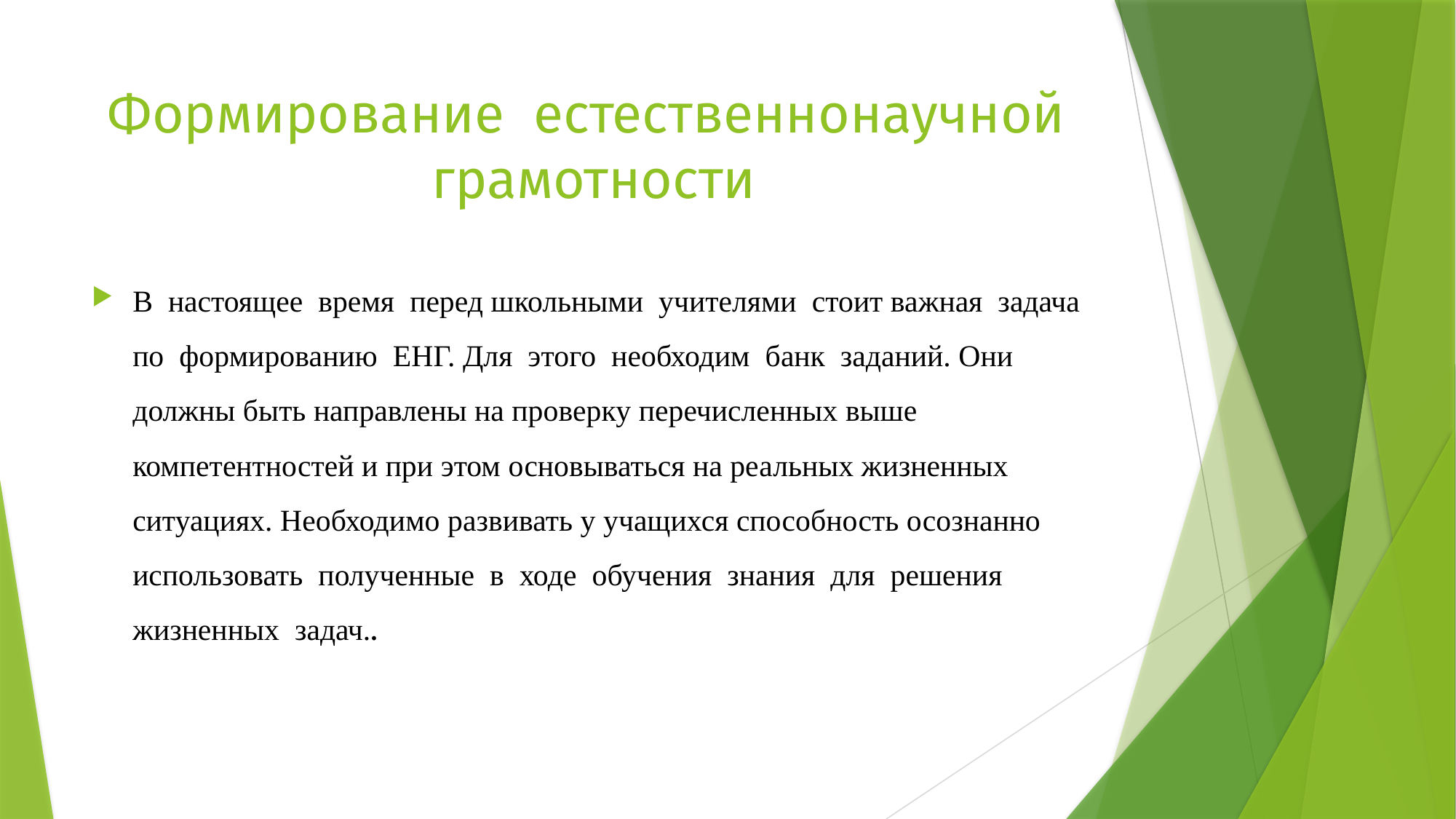

# Формирование  естественнонаучной  грамотности
В  настоящее  время  перед школьными  учителями  стоит важная  задача  по  формированию  ЕНГ. Для  этого  необходим  банк  заданий. Они должны быть направлены на проверку перечисленных выше компетентностей и при этом основываться на реальных жизненных ситуациях. Необходимо развивать у учащихся способность осознанно  использовать  полученные  в  ходе  обучения  знания  для  решения  жизненных  задач..